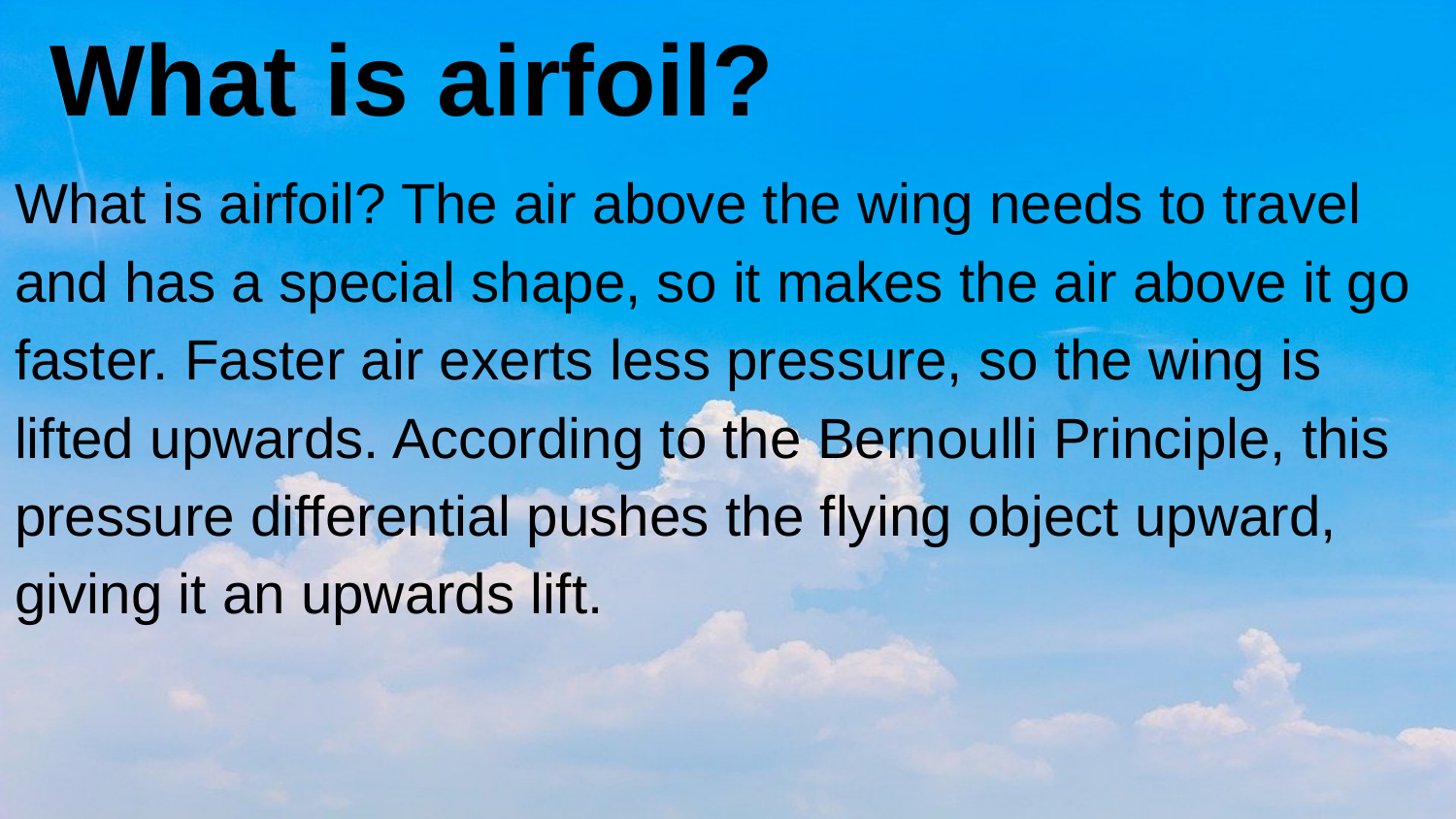

# What is airfoil?
What is airfoil? The air above the wing needs to travel and has a special shape, so it makes the air above it go faster. Faster air exerts less pressure, so the wing is lifted upwards. According to the Bernoulli Principle, this pressure differential pushes the flying object upward, giving it an upwards lift.